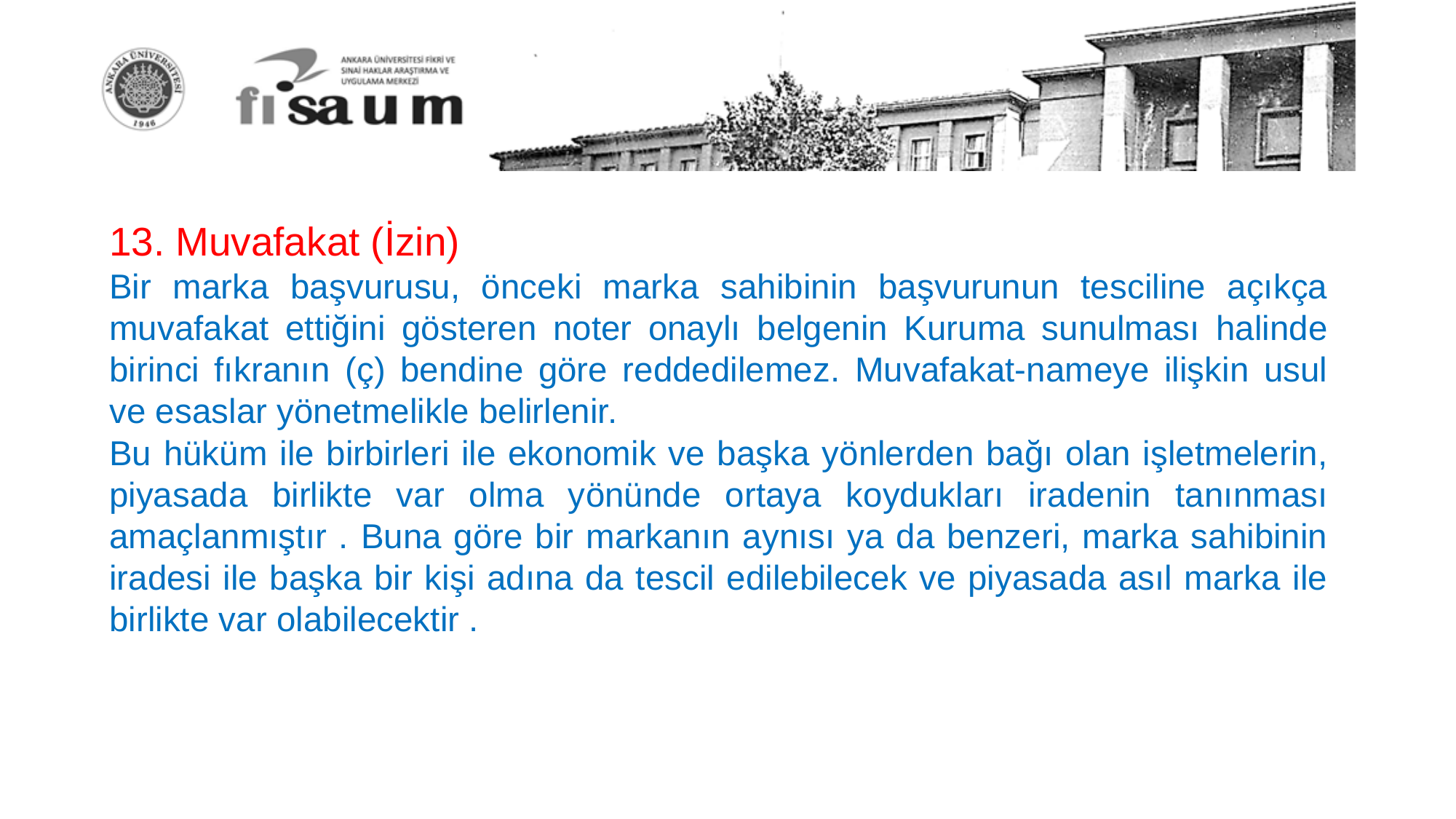

13. Muvafakat (İzin)
Bir marka başvurusu, önceki marka sahibinin başvurunun tesciline açıkça muvafakat ettiğini gösteren noter onaylı belgenin Kuruma sunulması halinde birinci fıkranın (ç) bendine göre reddedilemez. Muvafakat-nameye ilişkin usul ve esaslar yönetmelikle belirlenir.
Bu hüküm ile birbirleri ile ekonomik ve başka yönlerden bağı olan işletmelerin, piyasada birlikte var olma yönünde ortaya koydukları iradenin tanınması amaçlanmıştır . Buna göre bir markanın aynısı ya da benzeri, marka sahibinin iradesi ile başka bir kişi adına da tescil edilebilecek ve piyasada asıl marka ile birlikte var olabilecektir .